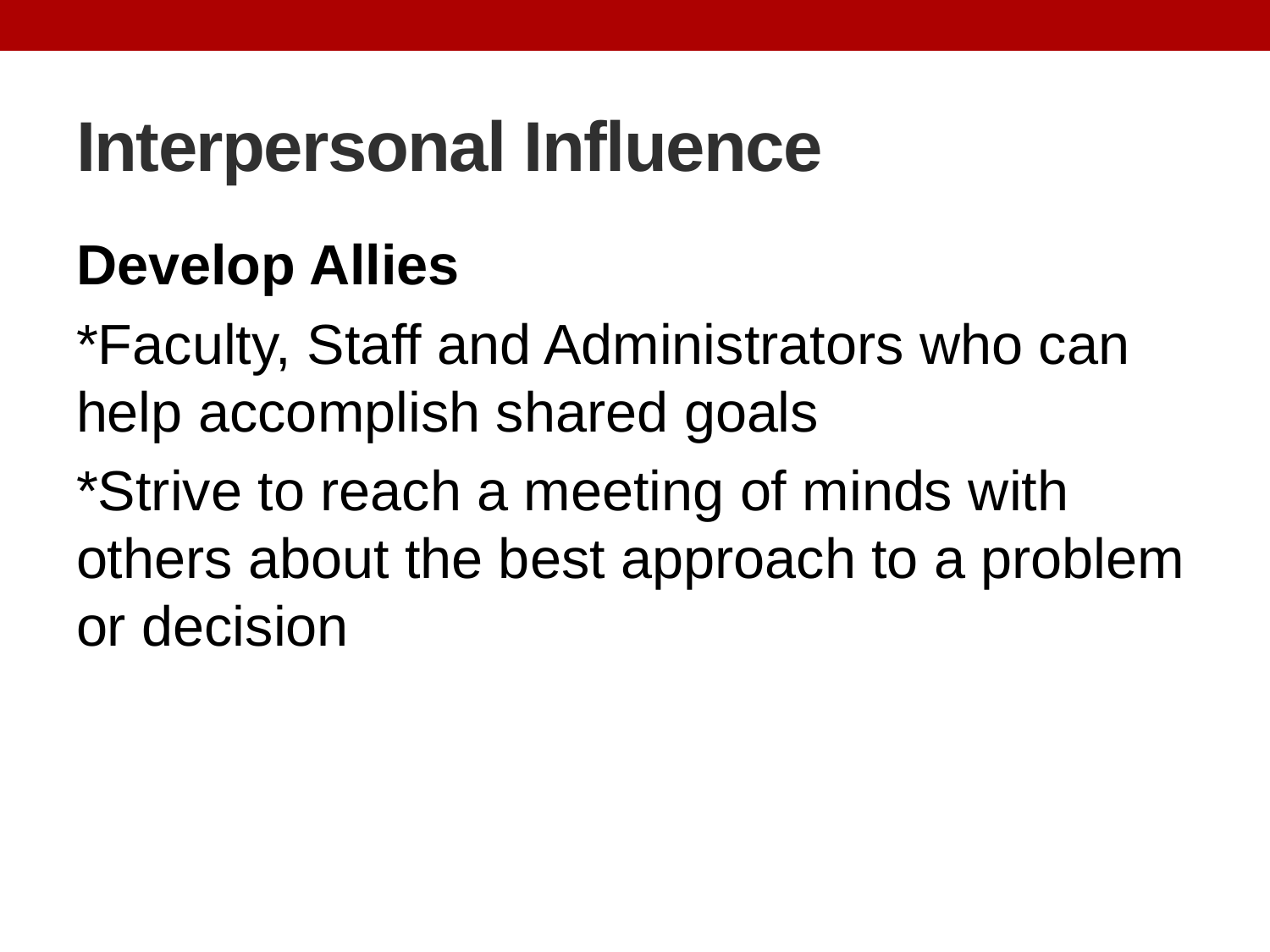

# Interpersonal Influence
Develop Allies
*Faculty, Staff and Administrators who can help accomplish shared goals
*Strive to reach a meeting of minds with others about the best approach to a problem or decision